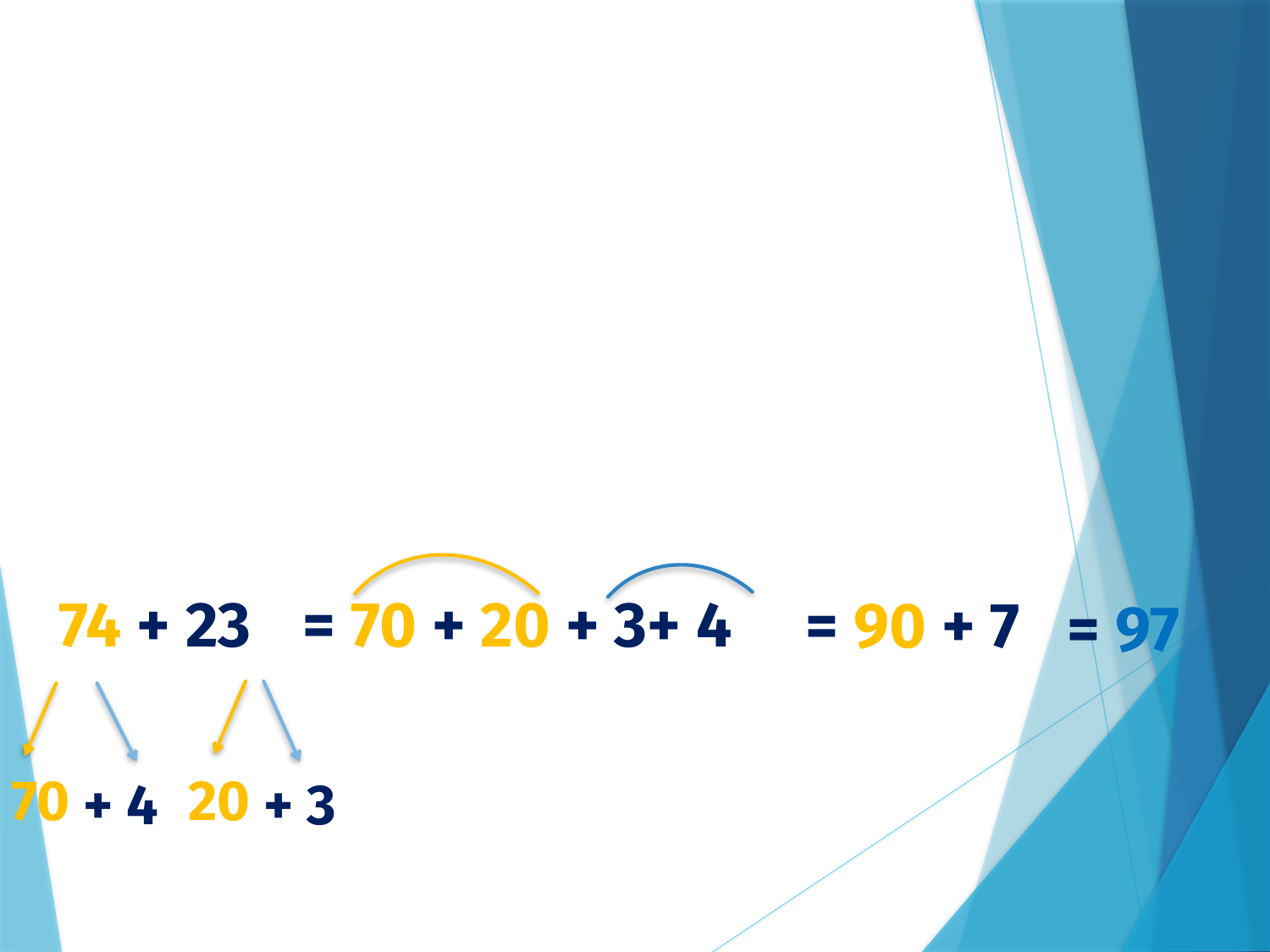

= 70 + 20 + 3+ 4
74 + 23
= 90 + 7
= 97
70
20
+ 4
+ 3